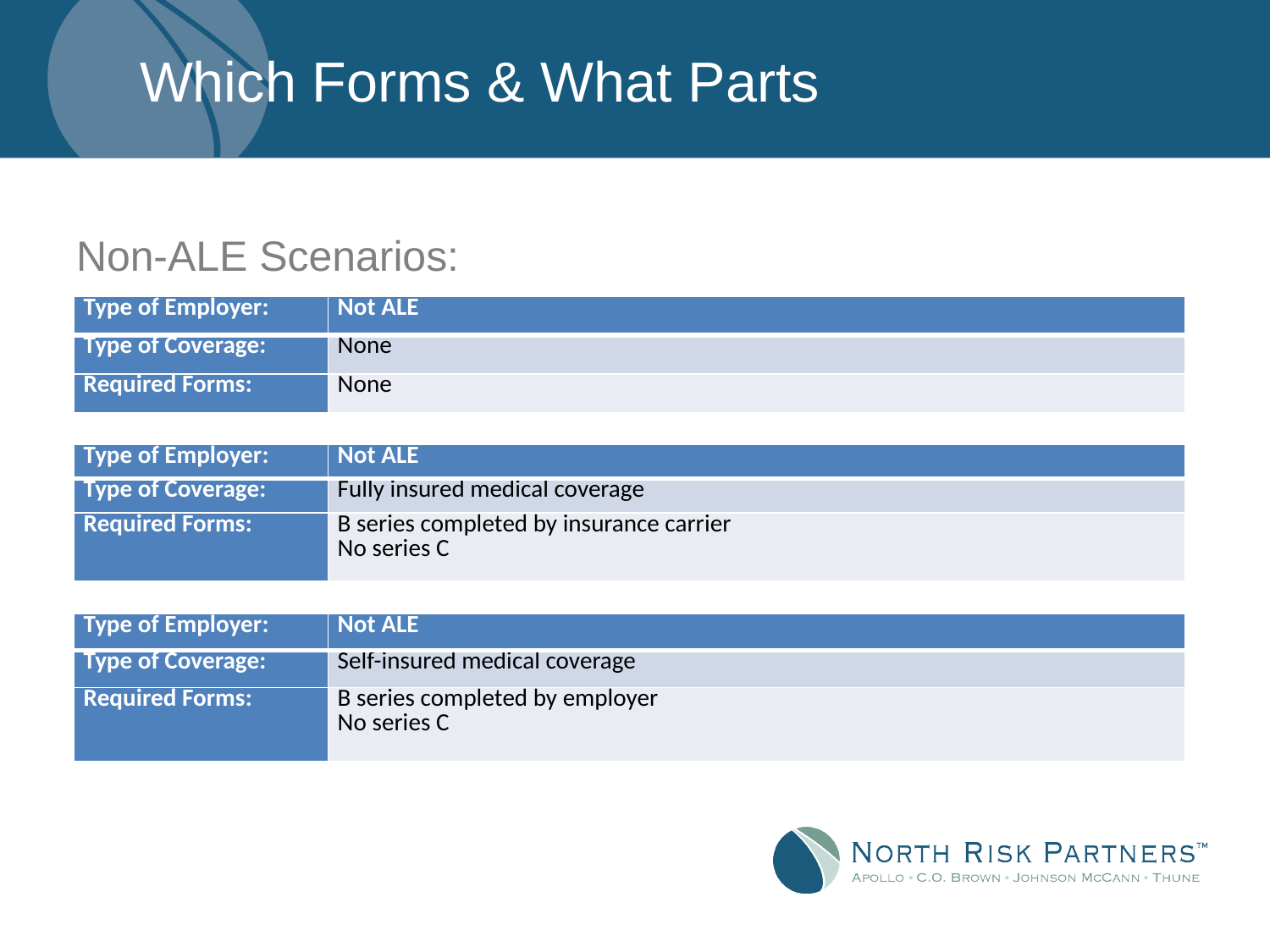

# Which Forms & What Parts
Non-ALE Scenarios:
| Type of Employer: | Not ALE |
| --- | --- |
| Type of Coverage: | None |
| Required Forms: | None |
| Type of Employer: | Not ALE |
| --- | --- |
| Type of Coverage: | Fully insured medical coverage |
| Required Forms: | B series completed by insurance carrier No series C |
| Type of Employer: | Not ALE |
| --- | --- |
| Type of Coverage: | Self-insured medical coverage |
| Required Forms: | B series completed by employer No series C |